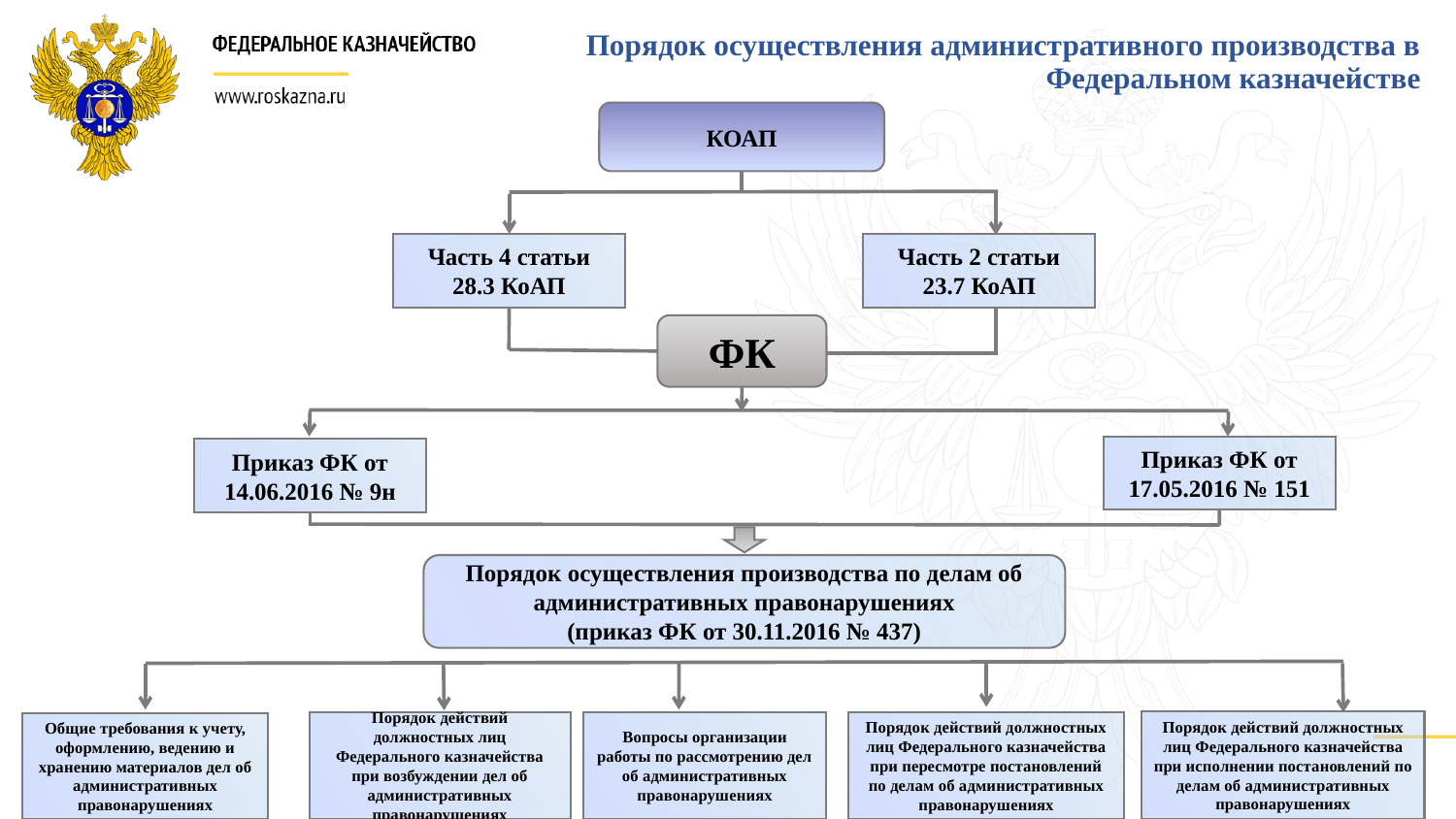

# Порядок осуществления административного производства в Федеральном казначействе
КОАП
Часть 4 статьи 28.3 КоАП
Часть 2 статьи 23.7 КоАП
ФК
Приказ ФК от 17.05.2016 № 151
Приказ ФК от 14.06.2016 № 9н

Порядок осуществления производства по делам об административных правонарушениях
(приказ ФК от 30.11.2016 № 437)
Порядок действий должностных лиц Федерального казначейства при исполнении постановлений по делам об административных правонарушениях
Порядок действий должностных лиц Федерального казначейства при возбуждении дел об административных правонарушениях
Вопросы организации работы по рассмотрению дел об административных правонарушениях
Порядок действий должностных лиц Федерального казначейства при пересмотре постановлений по делам об административных правонарушениях
Общие требования к учету, оформлению, ведению и хранению материалов дел об административных правонарушениях